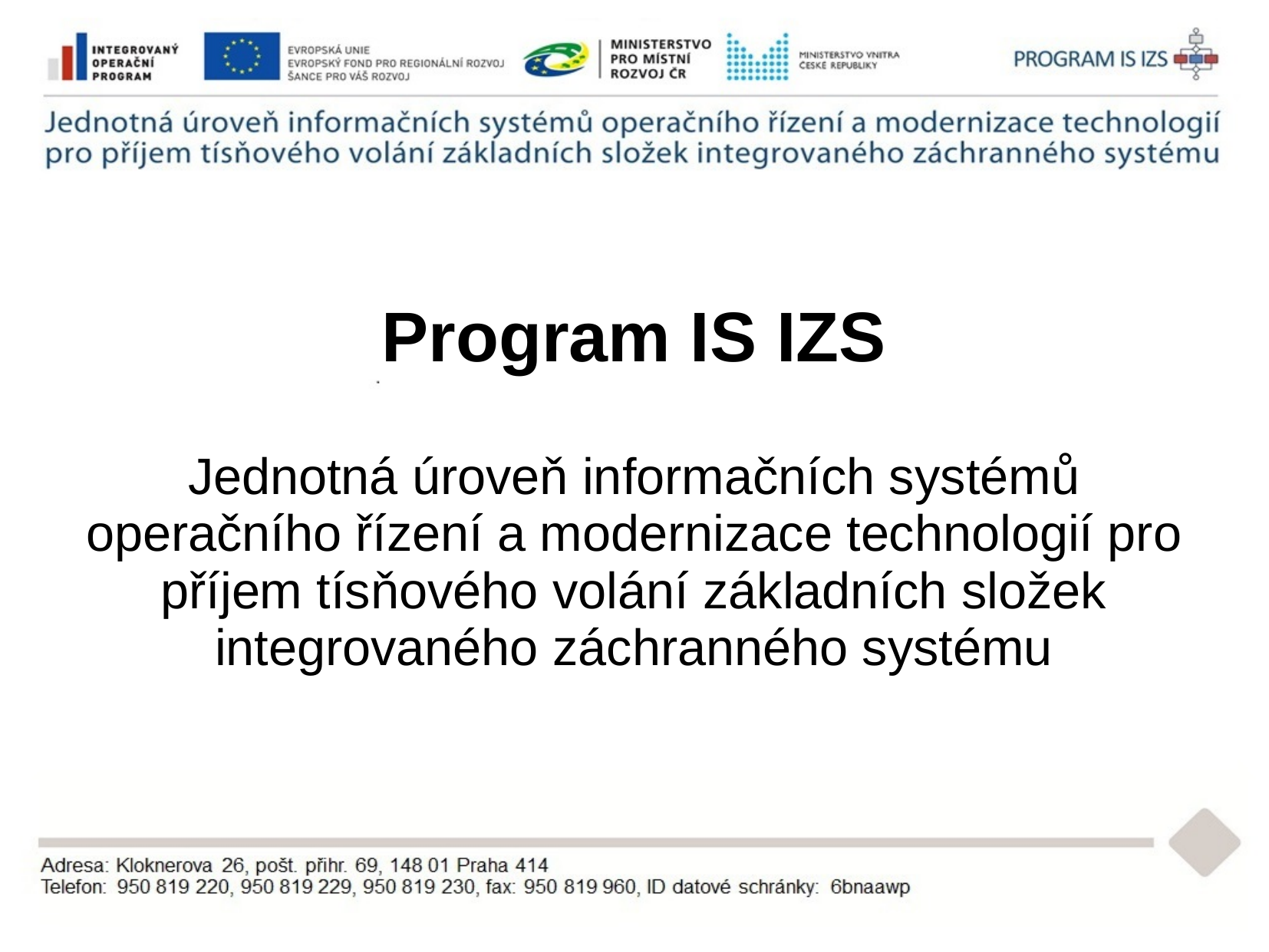

Program IS IZS

Jednotná úroveň informačních systémů operačního řízení a modernizace technologií pro příjem tísňového volání základních složek integrovaného záchranného systému